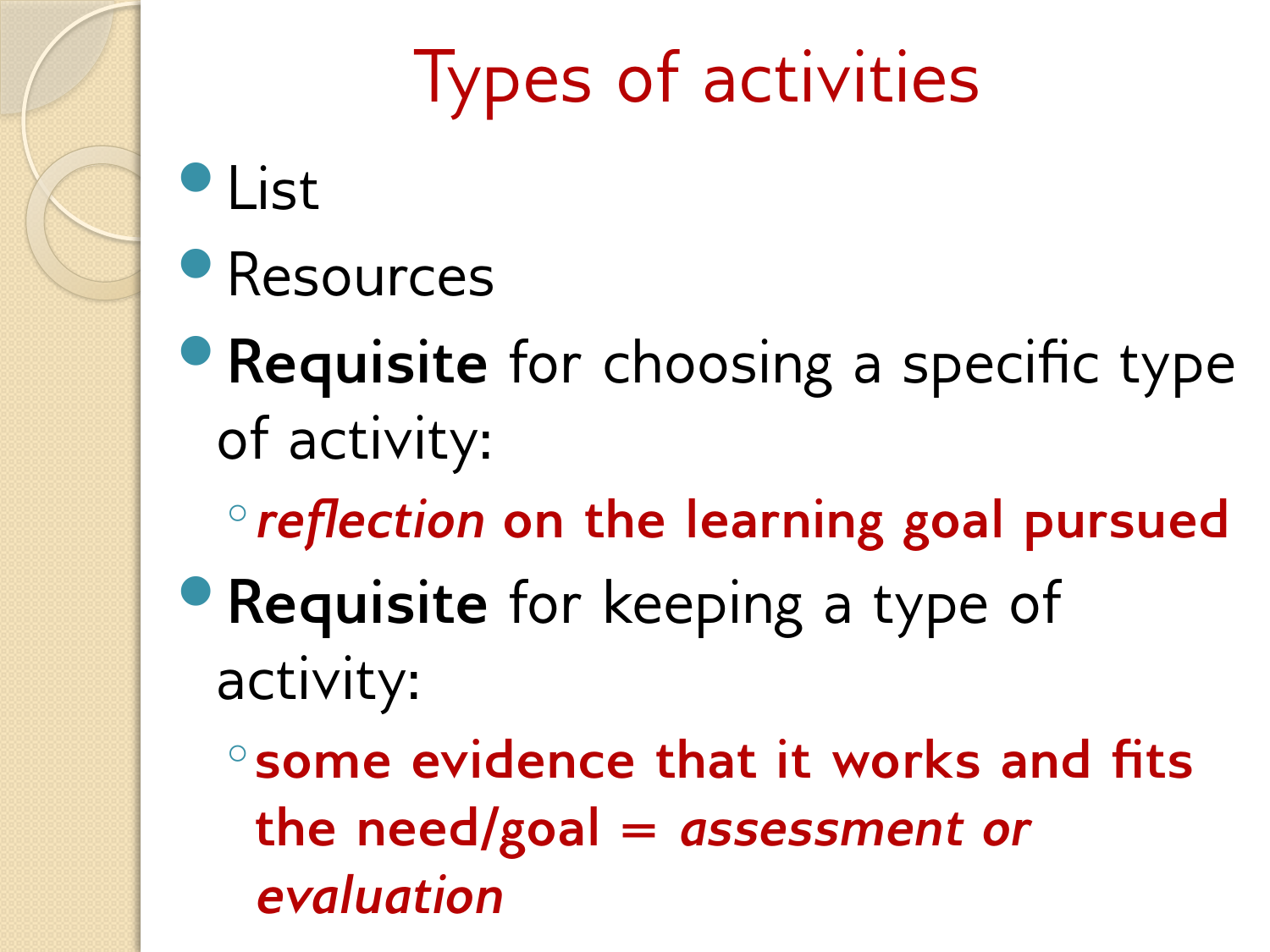

# Types of activities
List
Resources
Requisite for choosing a specific type of activity:
reflection on the learning goal pursued
Requisite for keeping a type of activity:
some evidence that it works and fits the need/goal = assessment or evaluation